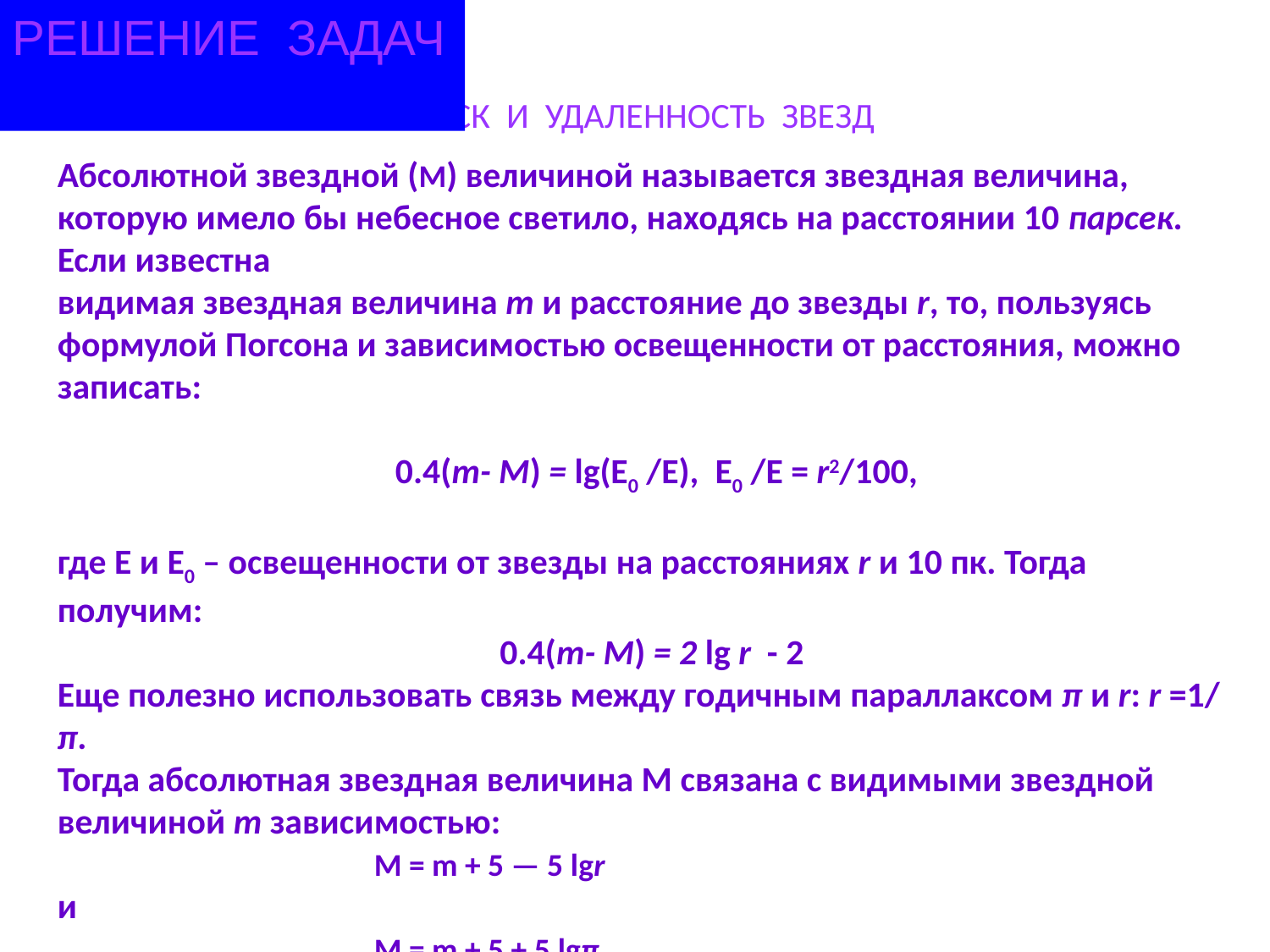

РЕШЕНИЕ  ЗАДАЧ
БЛЕСК  И  УДАЛЕННОСТЬ  ЗВЕЗД
Абсолютной звездной (М) величиной называется звездная величина, которую имело бы небесное светило, находясь на расстоянии 10 парсек. Если известна
видимая звездная величина m и расстояние до звезды r, то, пользуясь формулой Погсона и зависимостью освещенности от расстояния, можно записать:

                                          0.4(m- М) = lg(E0 /E),  E0 /E = r2/100,

где Е и Е0 – освещенности от звезды на расстояниях r и 10 пк. Тогда получим:
                                                       0.4(m- М) = 2 lg r  - 2
Еще полезно использовать связь между годичным параллаксом π и r: r =1/ π.
Тогда абсолютная звездная величина М связана с видимыми звездной величиной m зависимостью:
                                            M = m + 5 — 5 lgr
и
                                            M = m + 5 + 5 lgπ,
 где π — годичный параллакс звезды, выраженный в секундах дуги (") и r — расстояние звезды в парсеках (пк).